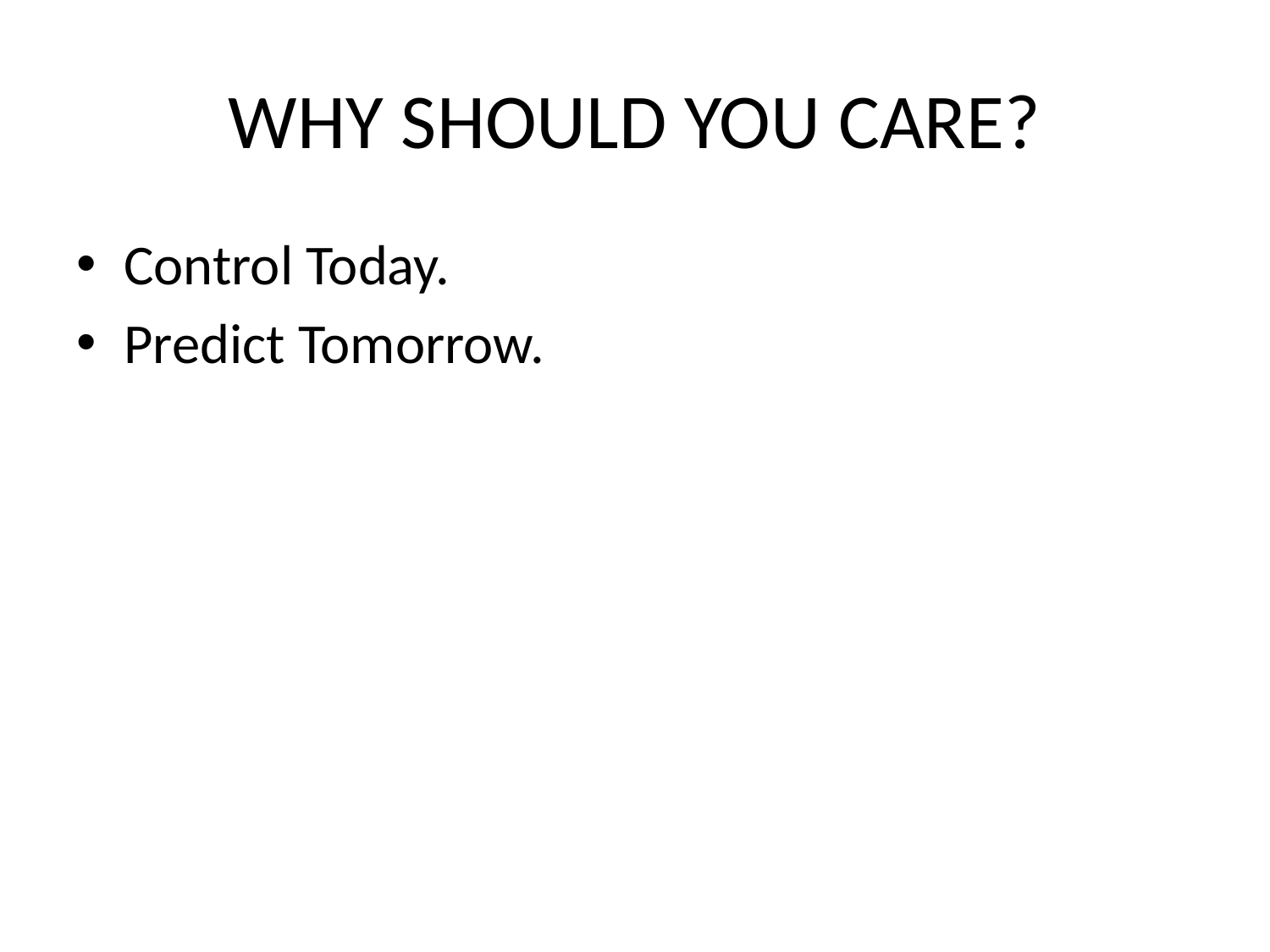

# WHY SHOULD YOU CARE?
Control Today.
Predict Tomorrow.